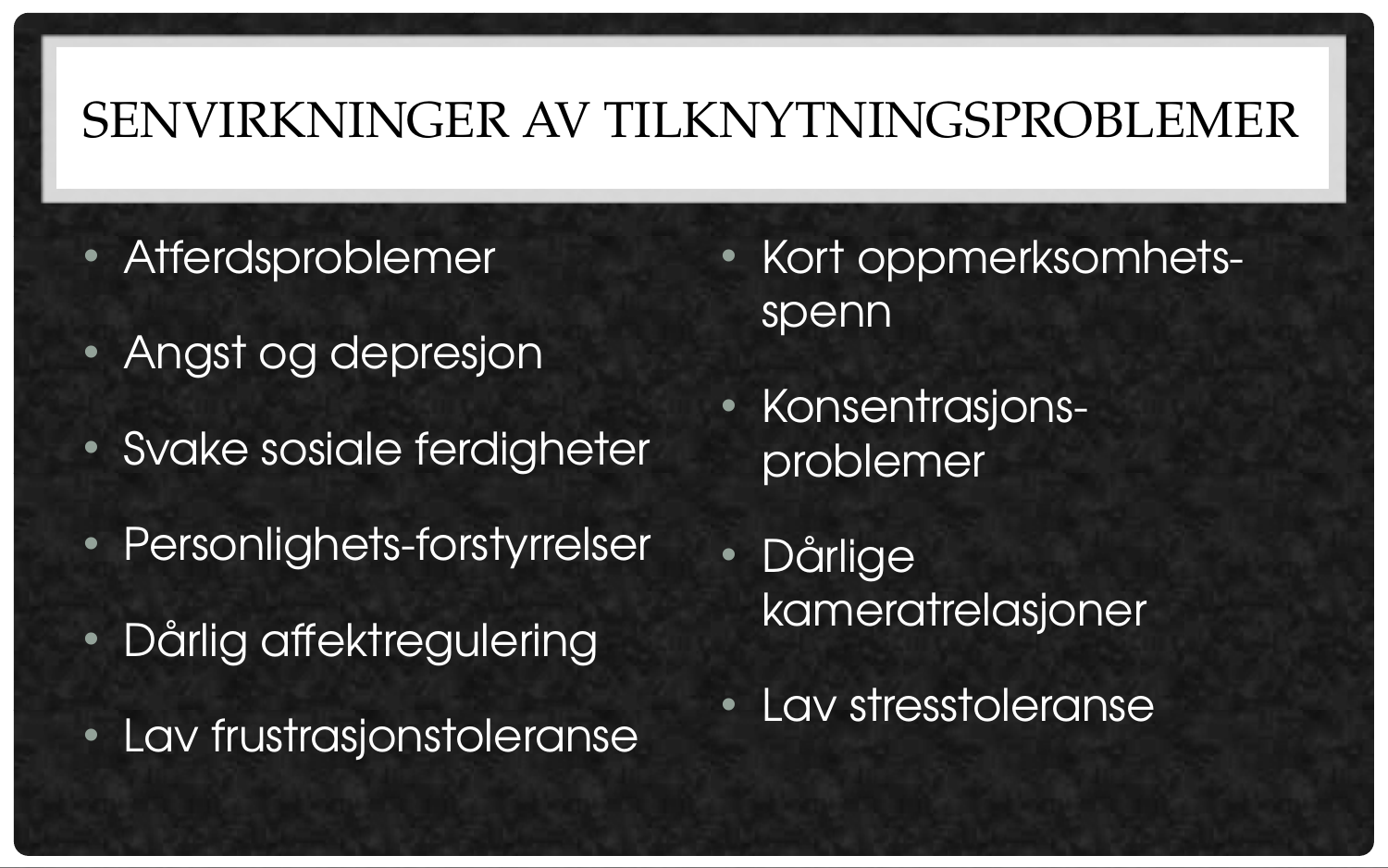

# Senvirkninger av tilknytningsproblemer
Atferdsproblemer
Angst og depresjon
Svake sosiale ferdigheter
Personlighets-forstyrrelser
Dårlig affektregulering
Lav frustrasjonstoleranse
Kort oppmerksomhets-spenn
Konsentrasjons-problemer
Dårlige kameratrelasjoner
Lav stresstoleranse